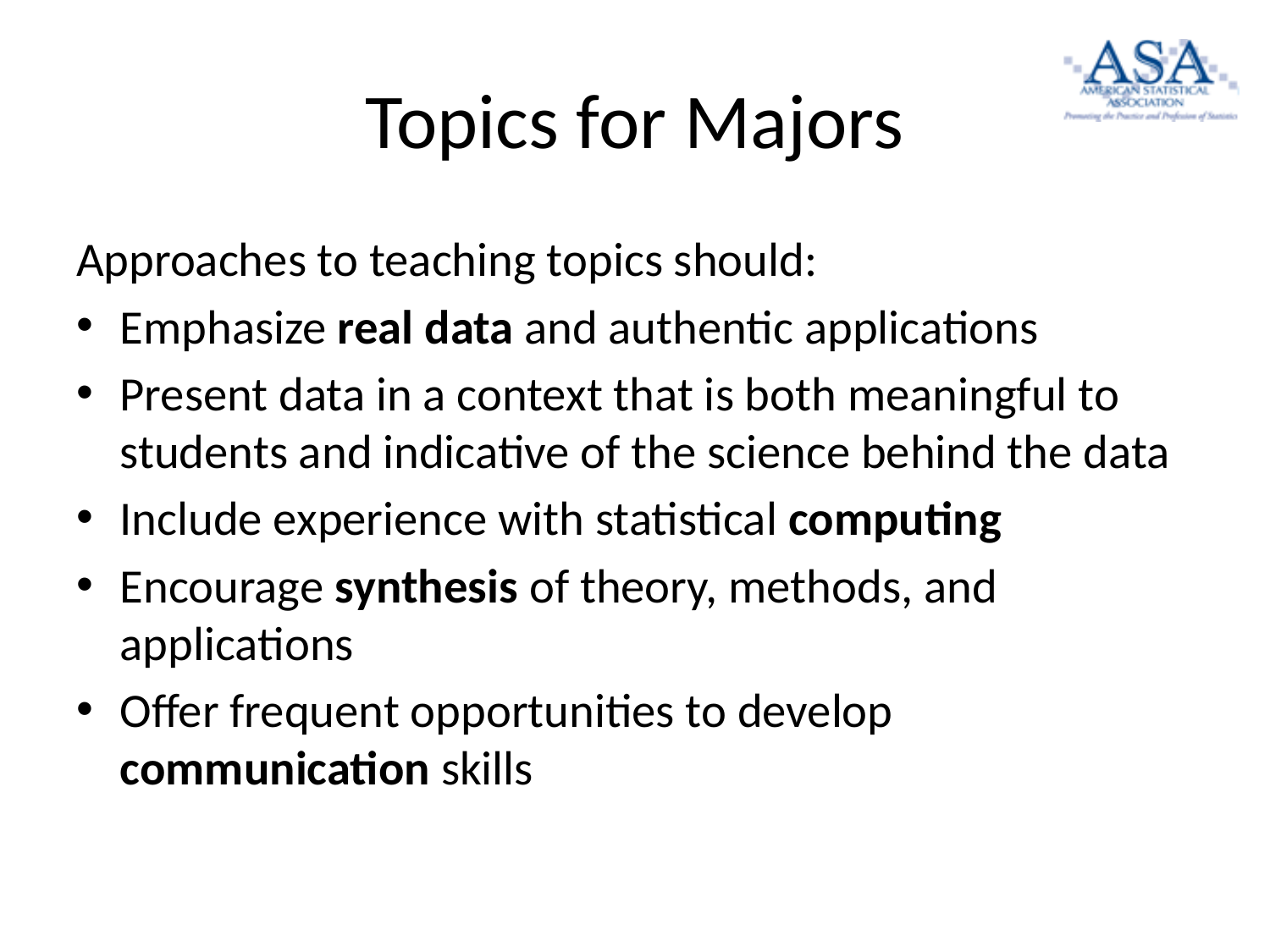

# Topics for Majors
Approaches to teaching topics should:
Emphasize real data and authentic applications
Present data in a context that is both meaningful to students and indicative of the science behind the data
Include experience with statistical computing
Encourage synthesis of theory, methods, and applications
Offer frequent opportunities to develop communication skills